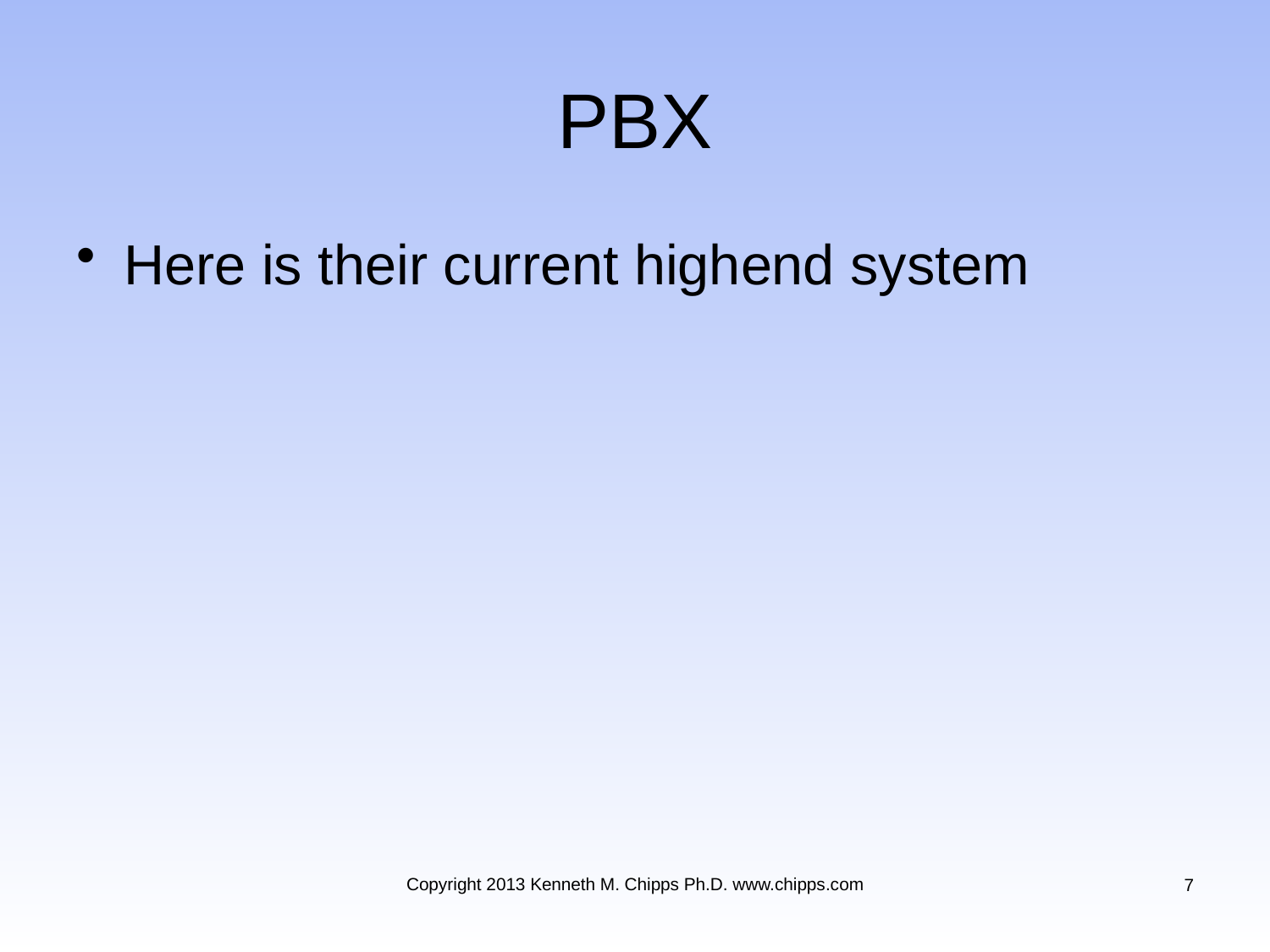

# PBX
Here is their current highend system
Copyright 2013 Kenneth M. Chipps Ph.D. www.chipps.com
7